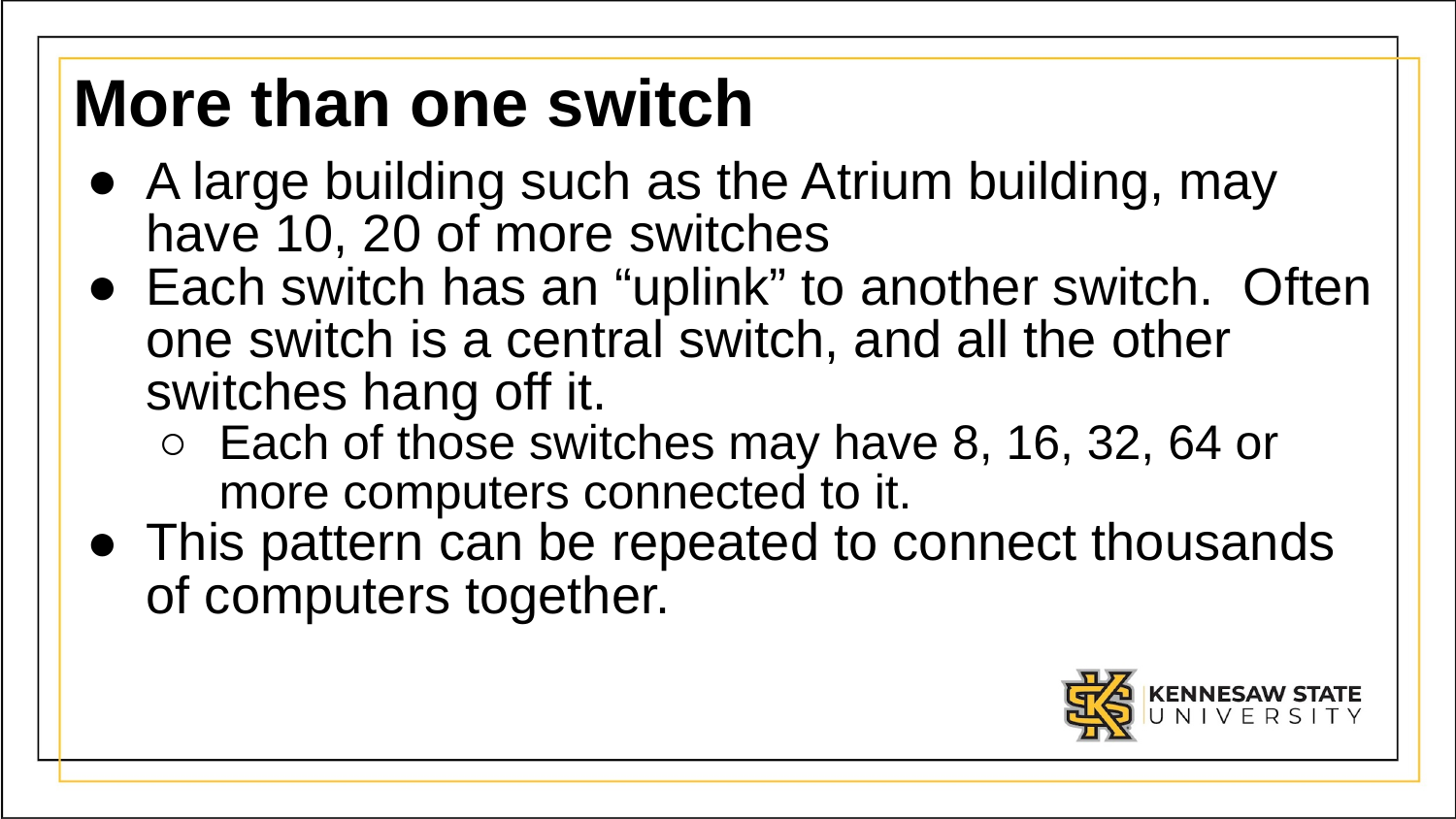

# More than one switch
A large building such as the Atrium building, may have 10, 20 of more switches
Each switch has an “uplink” to another switch.  Often one switch is a central switch, and all the other switches hang off it.
Each of those switches may have 8, 16, 32, 64 or more computers connected to it.
This pattern can be repeated to connect thousands of computers together.